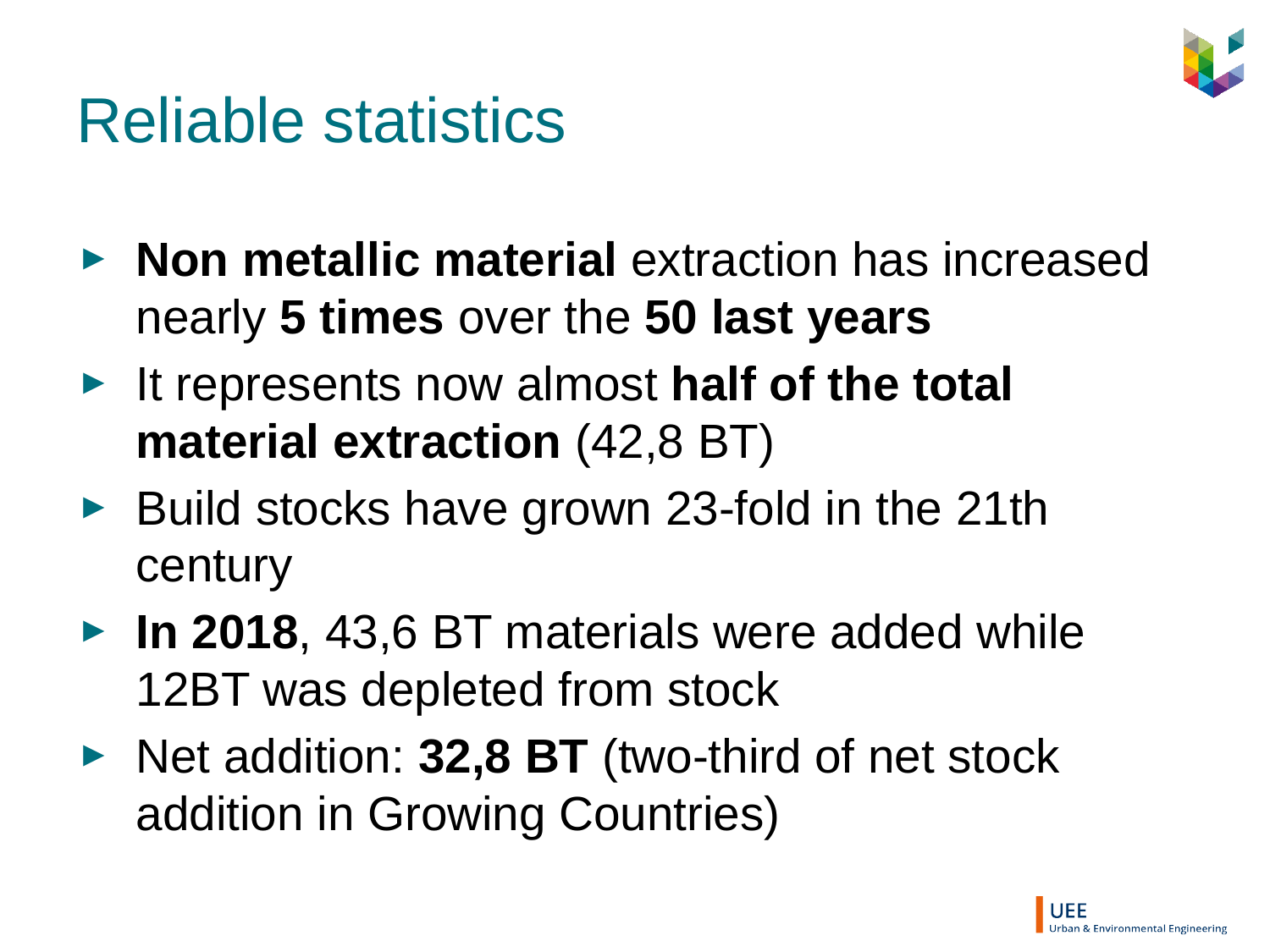

# Reliable statistics
Non metallic material extraction has increased nearly 5 times over the 50 last years
It represents now almost half of the total material extraction (42,8 BT)
Build stocks have grown 23-fold in the 21th century
In 2018, 43,6 BT materials were added while 12BT was depleted from stock
Net addition: 32,8 BT (two-third of net stock addition in Growing Countries)